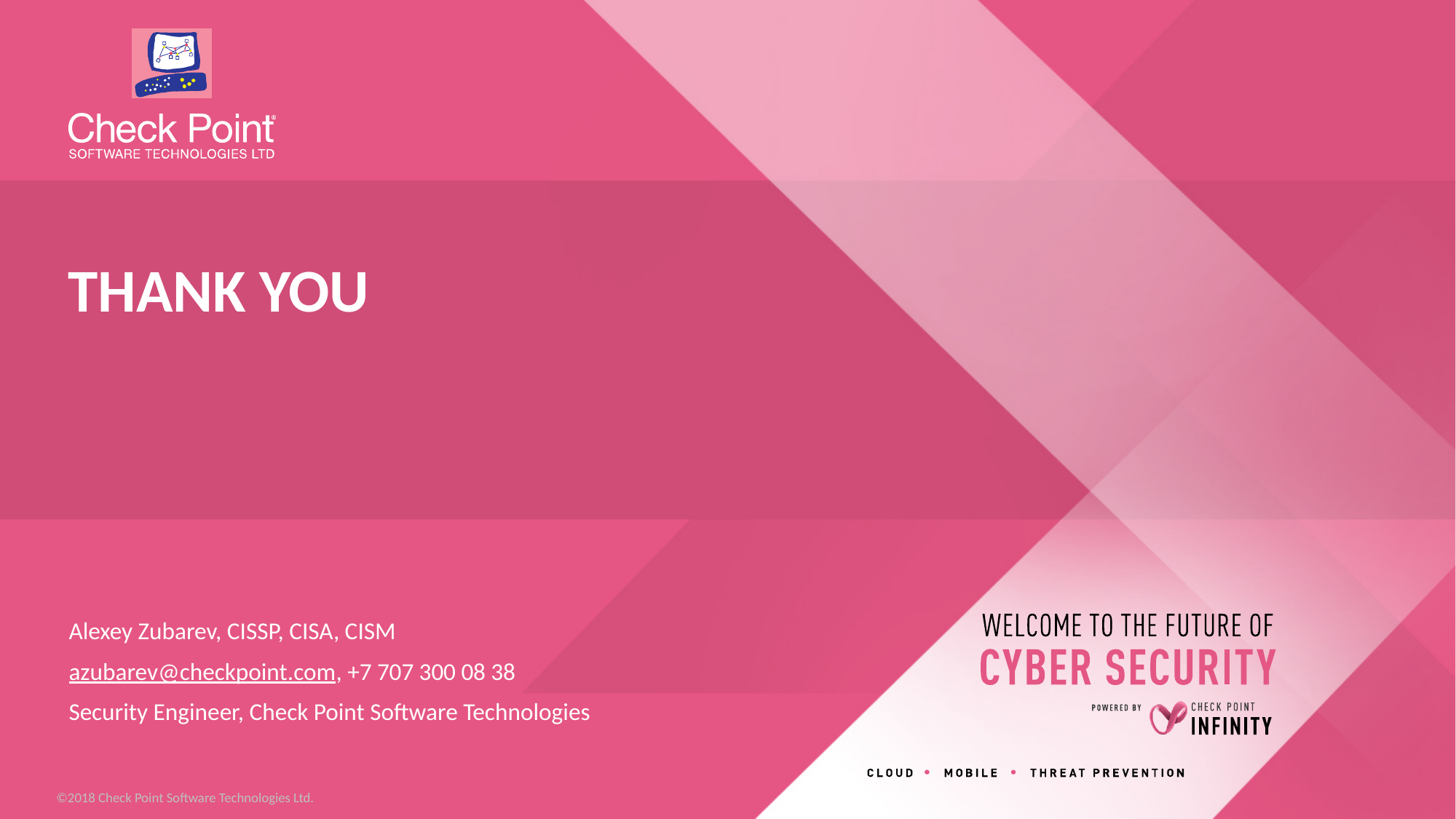

THANK YOU

Alexey Zubarev, CISSP, CISA, CISM
azubarev@checkpoint.com, +7 707 300 08 38
Security Engineer, Check Point Software Technologies